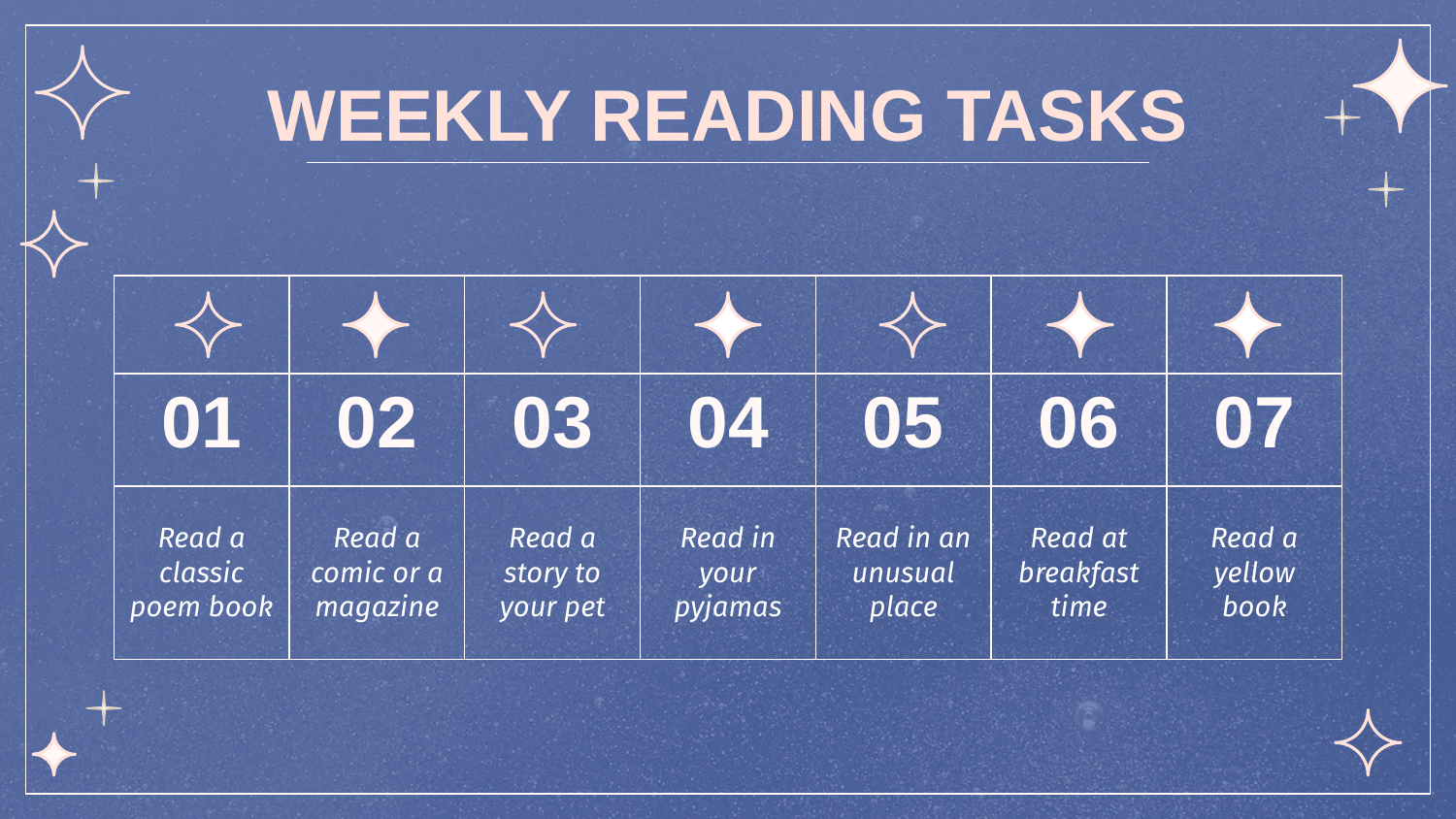

# WEEKLY READING TASKS
|  |  |  |  |  |  |  |
| --- | --- | --- | --- | --- | --- | --- |
| 01 | 02 | 03 | 04 | 05 | 06 | 07 |
| Read a classic poem book | Read a comic or a magazine | Read a story to your pet | Read in your pyjamas | Read in an unusual place | Read at breakfast time | Read a yellow book |